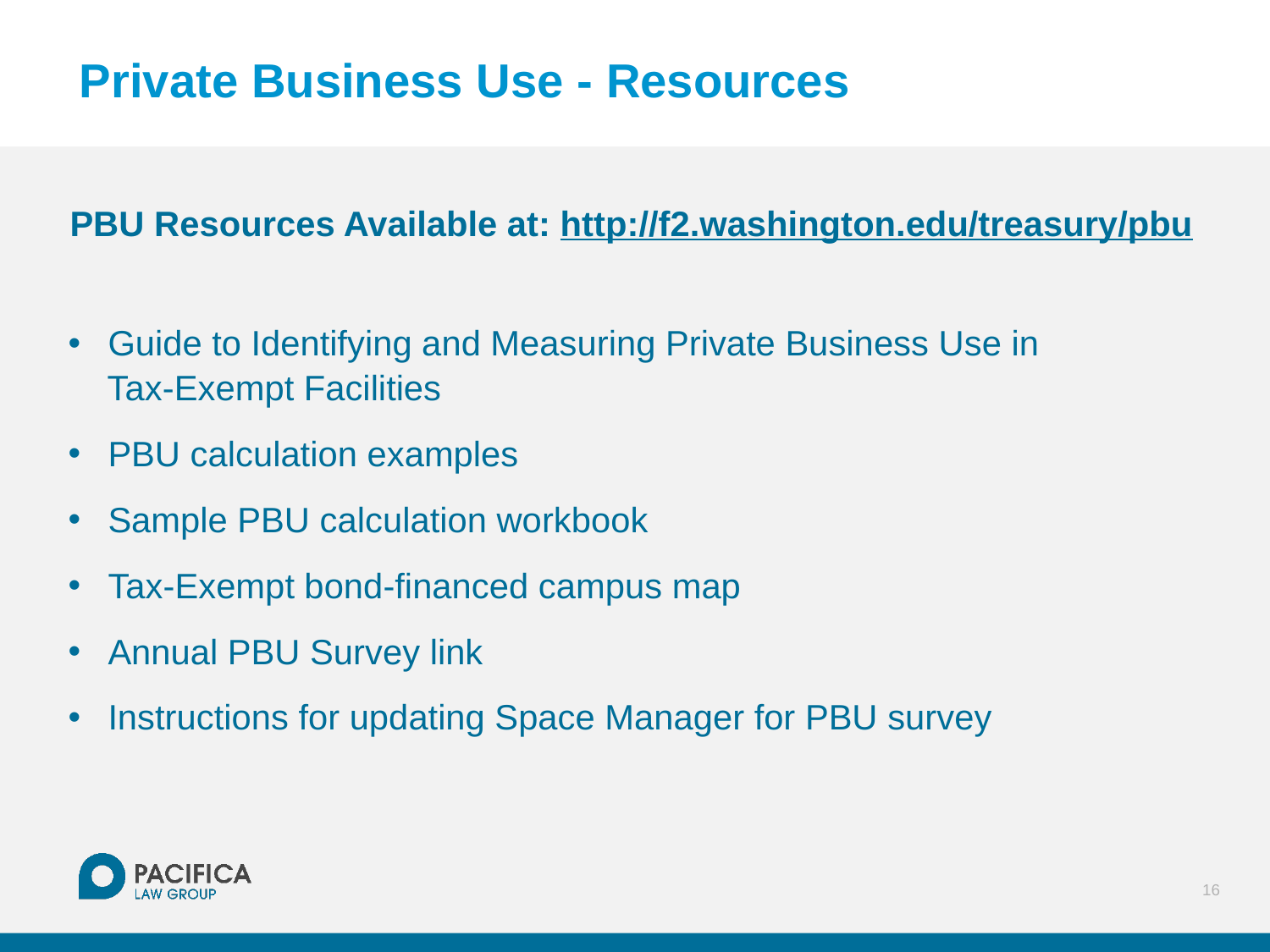

# Private Business Use - Resources
PBU Resources Available at: http://f2.washington.edu/treasury/pbu

Guide to Identifying and Measuring Private Business Use in
    Tax-Exempt Facilities
PBU calculation examples
Sample PBU calculation workbook
Tax-Exempt bond-financed campus map
Annual PBU Survey link
Instructions for updating Space Manager for PBU survey

16